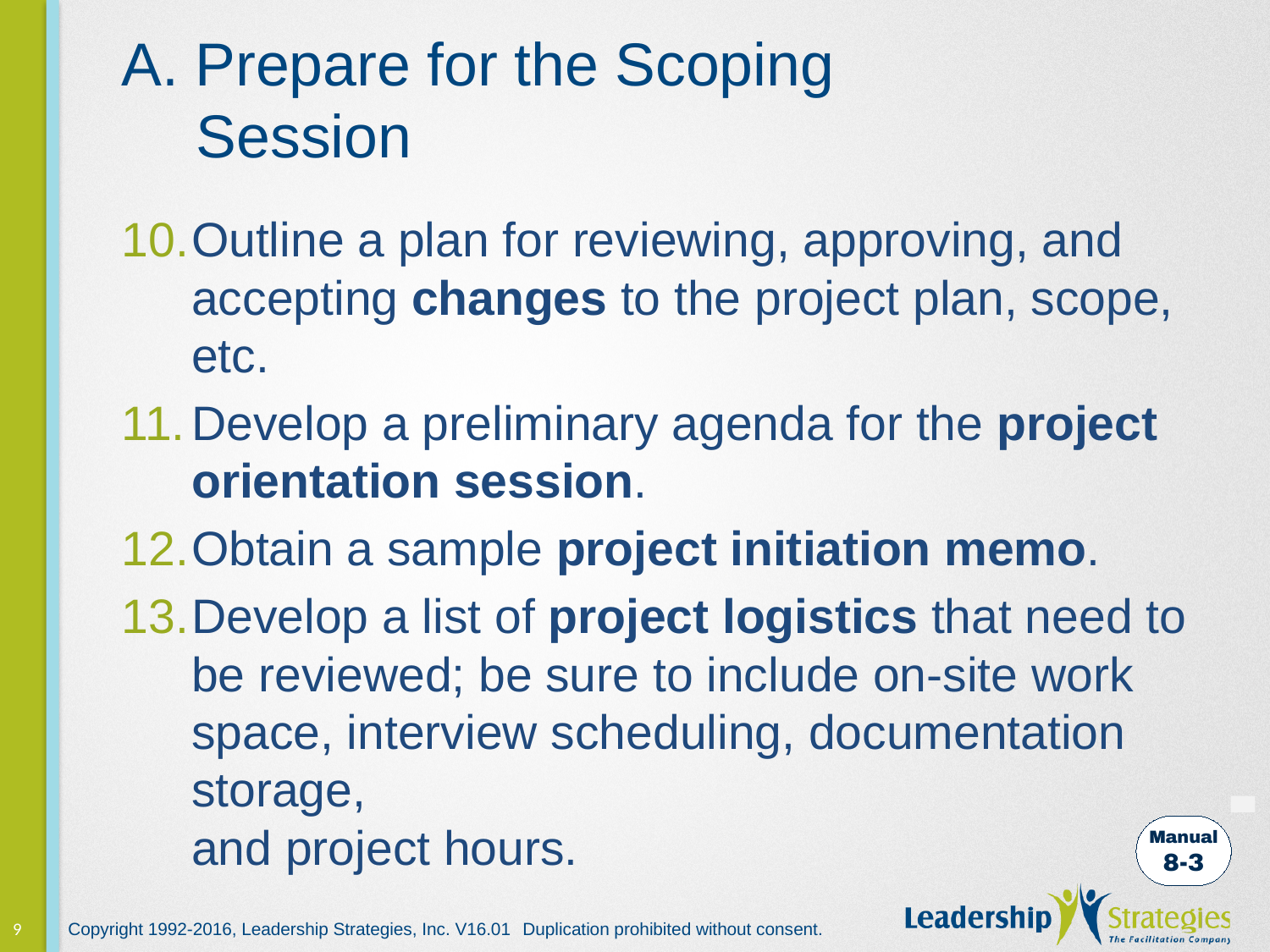

# A. Prepare for the Scoping Session
Outline a plan for reviewing, approving, and accepting changes to the project plan, scope, etc.
Develop a preliminary agenda for the project orientation session.
Obtain a sample project initiation memo.
Develop a list of project logistics that need to be reviewed; be sure to include on-site work space, interview scheduling, documentation storage,
and project hours.
-
Manual
8-3
9